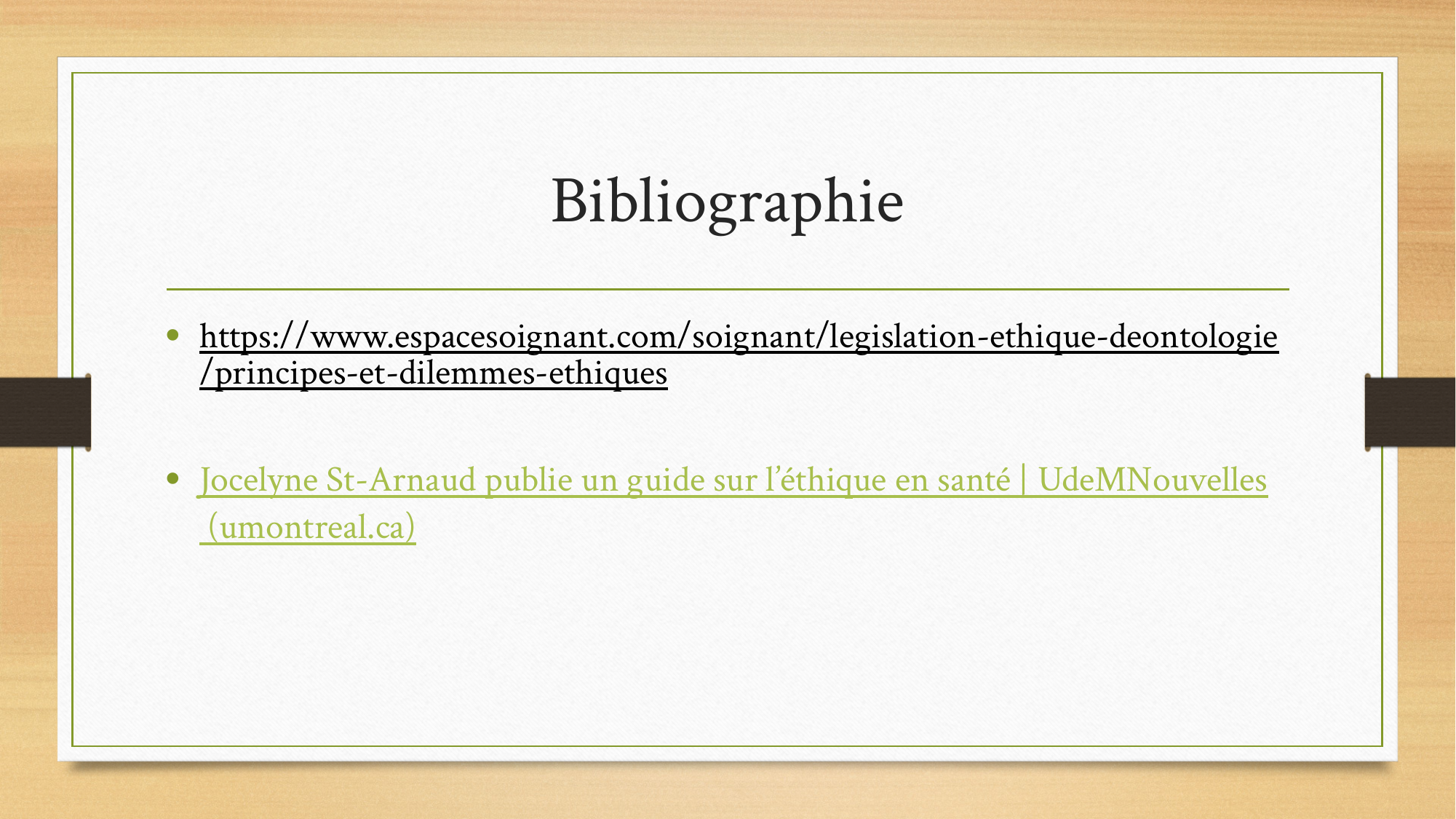

# Bibliographie
https://www.espacesoignant.com/soignant/legislation-ethique-deontologie/principes-et-dilemmes-ethiques
Jocelyne St-Arnaud publie un guide sur l’éthique en santé | UdeMNouvelles (umontreal.ca)